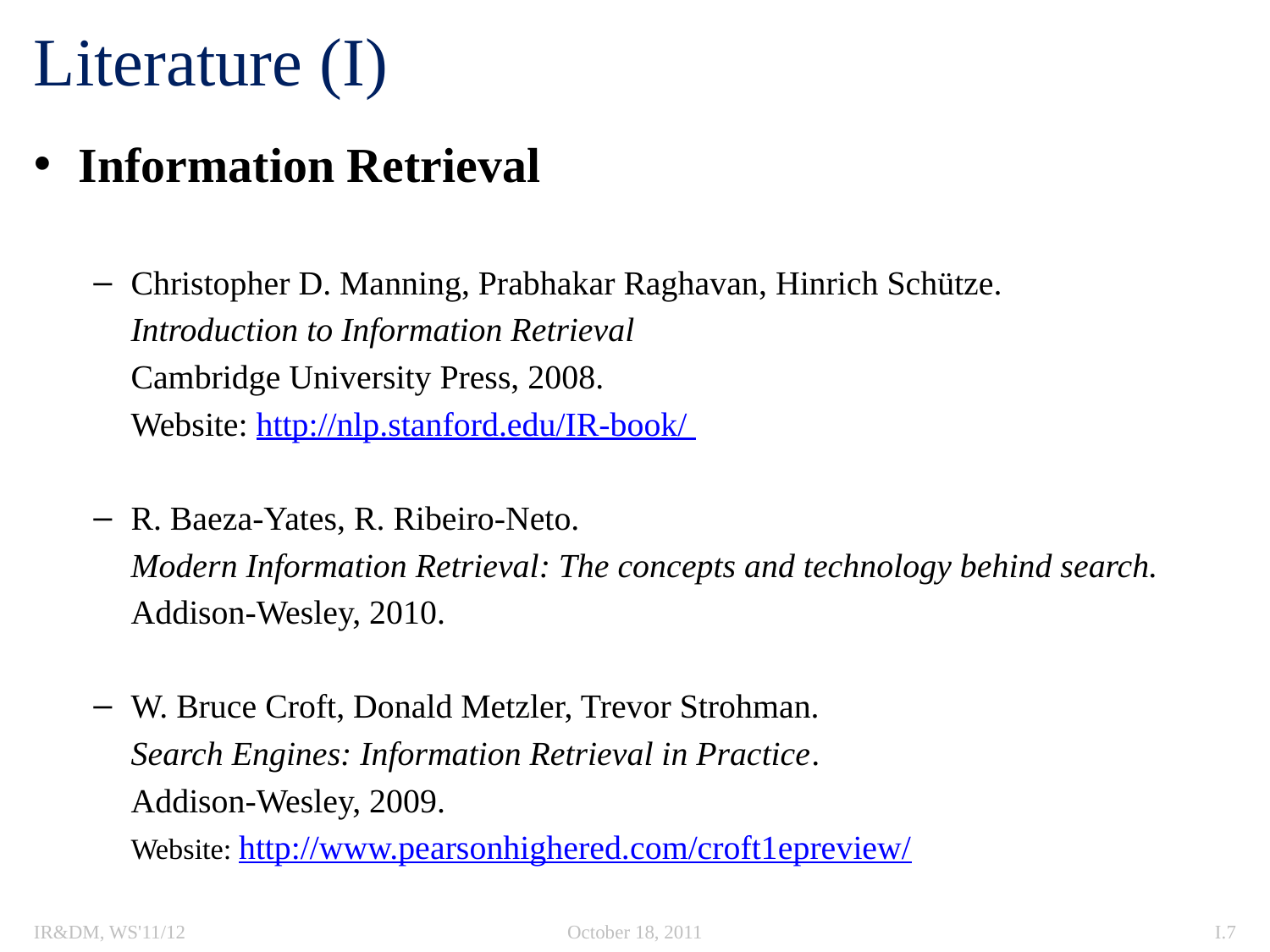

# Literature (I)
Information Retrieval

Christopher D. Manning, Prabhakar Raghavan, Hinrich Schütze.
	Introduction to Information Retrieval
	Cambridge University Press, 2008.
	Website: http://nlp.stanford.edu/IR-book/

R. Baeza-Yates, R. Ribeiro-Neto.
	Modern Information Retrieval: The concepts and technology behind search.
	Addison-Wesley, 2010.

W. Bruce Croft, Donald Metzler, Trevor Strohman.
	Search Engines: Information Retrieval in Practice.
	Addison-Wesley, 2009.
	Website: http://www.pearsonhighered.com/croft1epreview/

IR&DM, WS'11/12
October 18, 2011
I.7